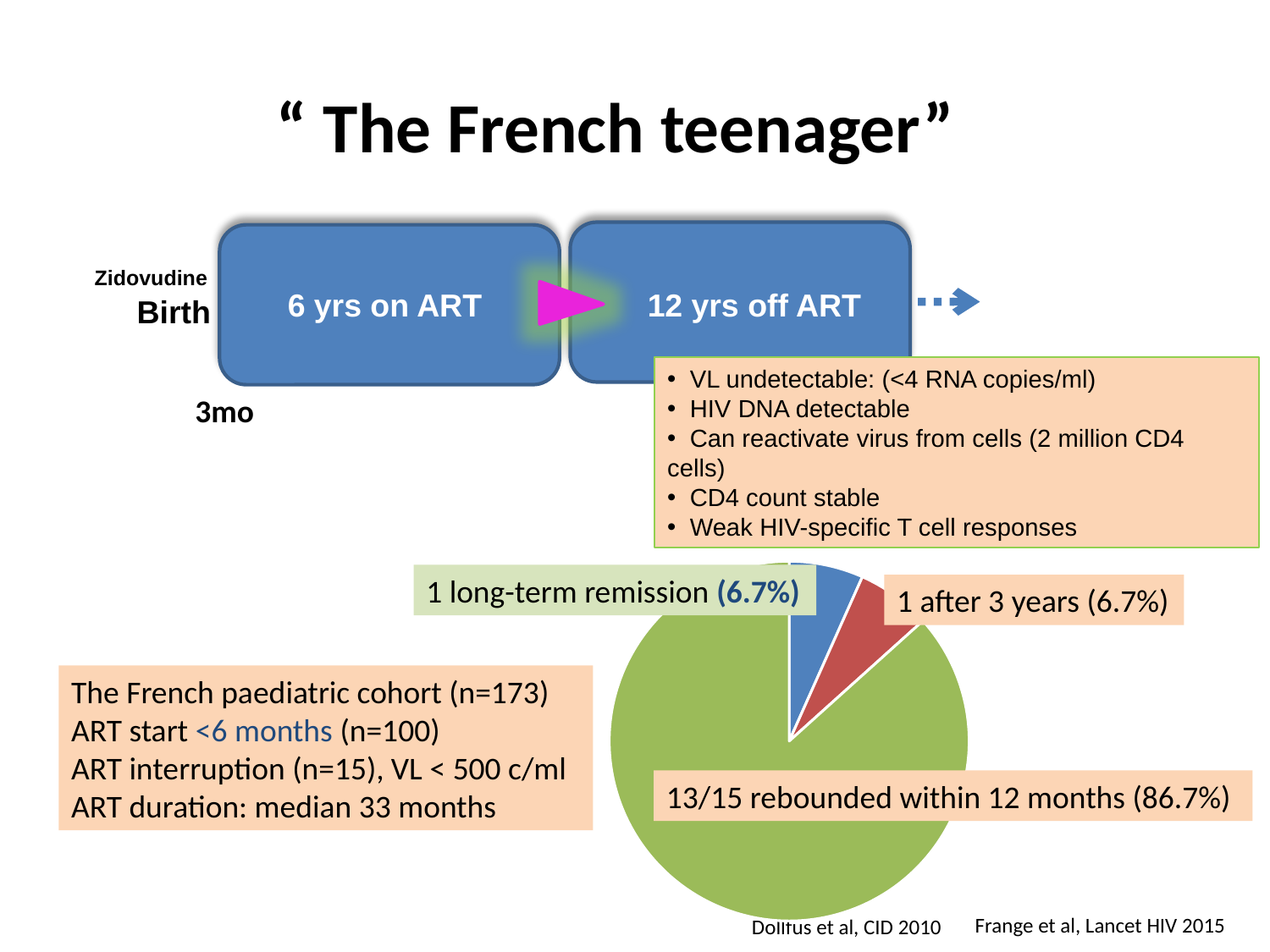

“ The French teenager”

Zidovudine

6 yrs on ART
12 yrs off ART
Birth
  VL undetectable: (<4 RNA copies/ml)
  HIV DNA detectable
  Can reactivate virus from cells (2 million CD4 cells)
  CD4 count stable
  Weak HIV-specific T cell responses
3mo

### Chart

| Category | Sales |
|---|---|
| 1st Qtr | 6.67 |
| 2nd Qtr | 6.67 |
| 3rd Qtr | 86.67 |
1 long-term remission (6.7%)
1 after 3 years (6.7%)
The French paediatric cohort (n=173)
ART start <6 months (n=100)
ART interruption (n=15), VL < 500 c/ml
ART duration: median 33 months
13/15 rebounded within 12 months (86.7%)
Frange et al, Lancet HIV 2015
Dollfus et al, CID 2010